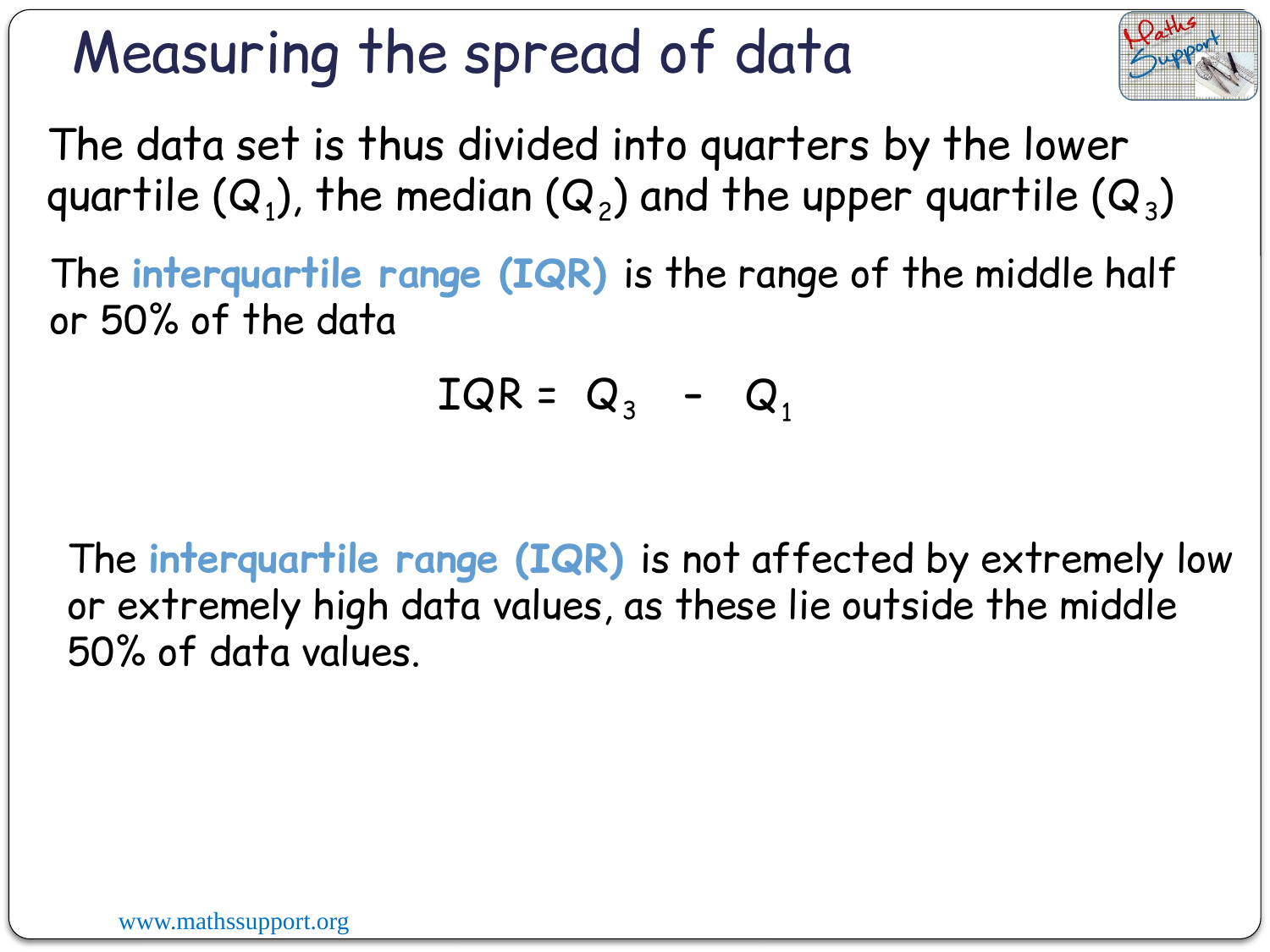

Measuring the spread of data
The data set is thus divided into quarters by the lower quartile (Q1), the median (Q2) and the upper quartile (Q3)
The interquartile range (IQR) is the range of the middle half or 50% of the data
Q3
IQR =
–
Q1
The interquartile range (IQR) is not affected by extremely low or extremely high data values, as these lie outside the middle 50% of data values.